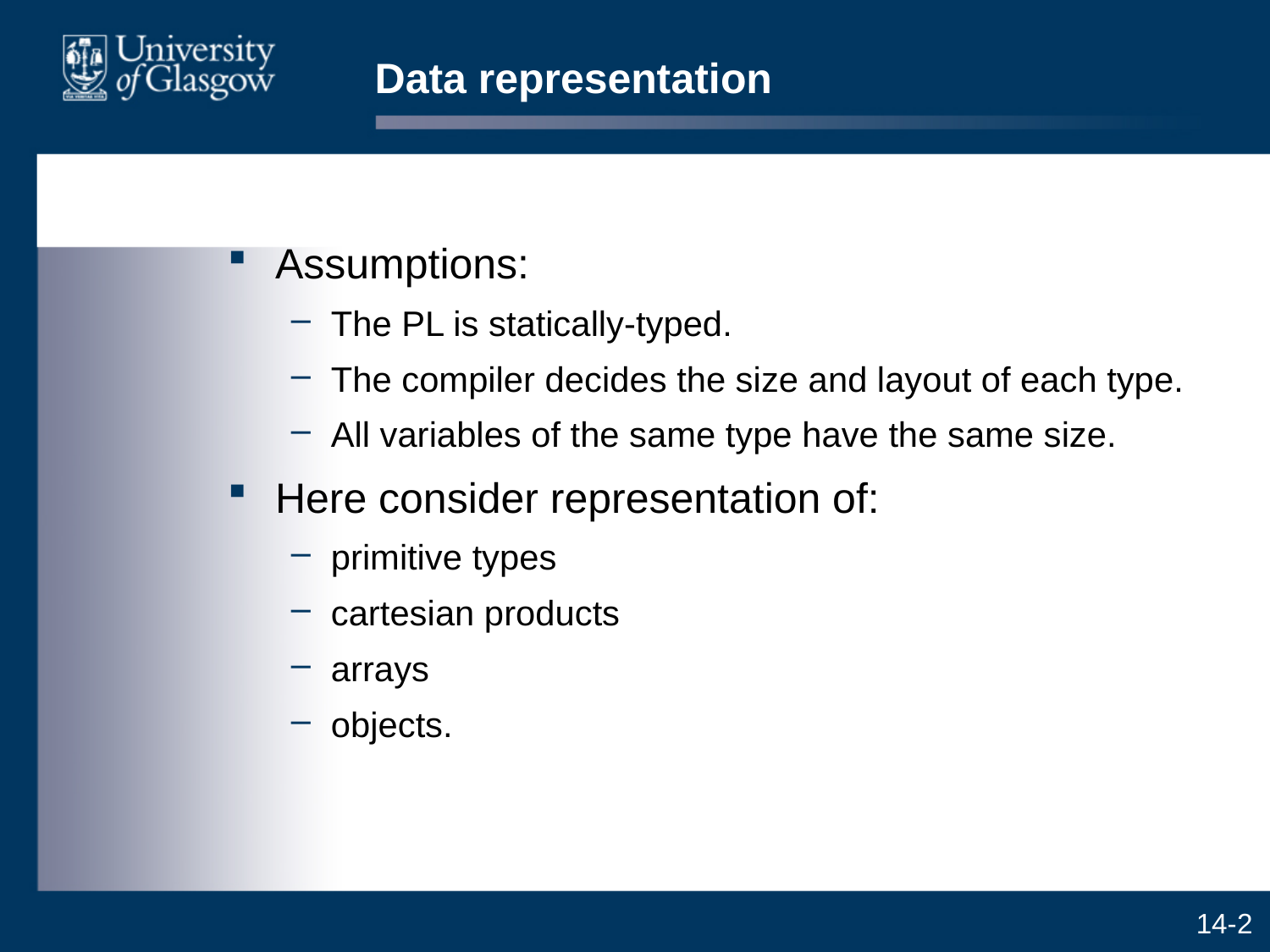

# Data representation
Assumptions:
The PL is statically-typed.
The compiler decides the size and layout of each type.
All variables of the same type have the same size.
Here consider representation of:
primitive types
cartesian products
arrays
objects.